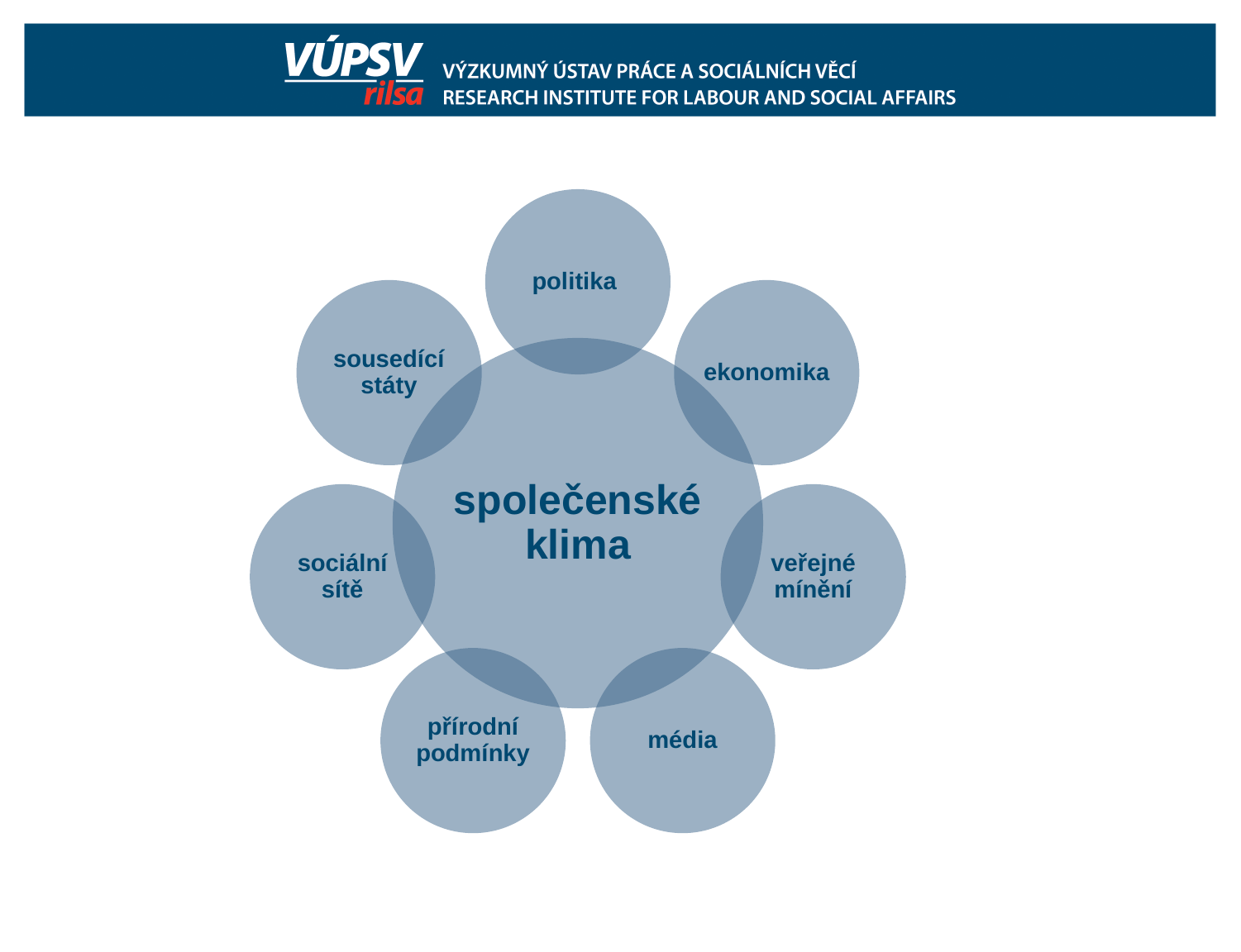

společenské klima
politika
ekonomika
veřejné mínění
média
přírodní podmínky
sociální sítě
sousedící státy